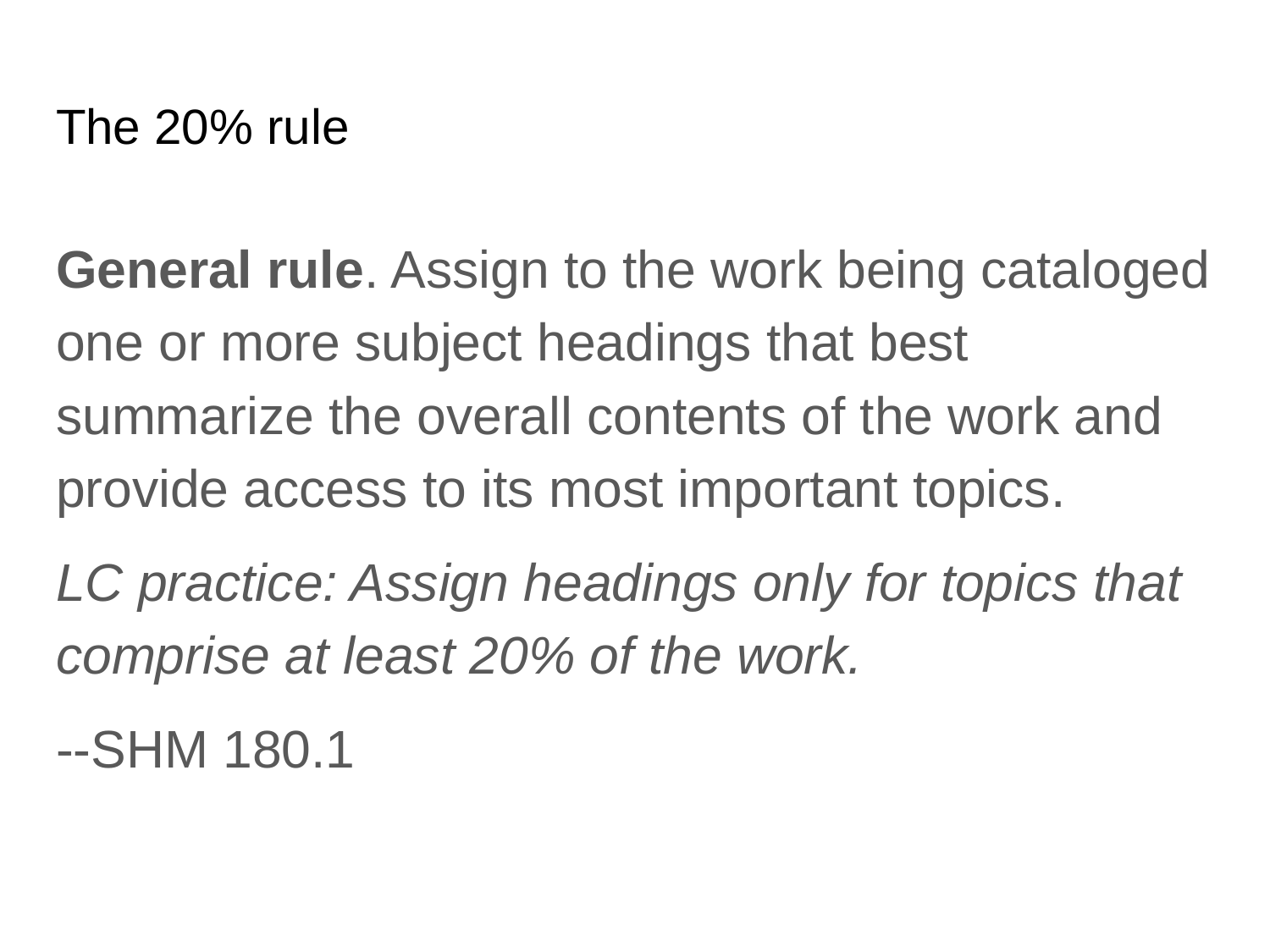

# The 20% rule
General rule. Assign to the work being cataloged one or more subject headings that best summarize the overall contents of the work and provide access to its most important topics.
LC practice: Assign headings only for topics that comprise at least 20% of the work.
--SHM 180.1